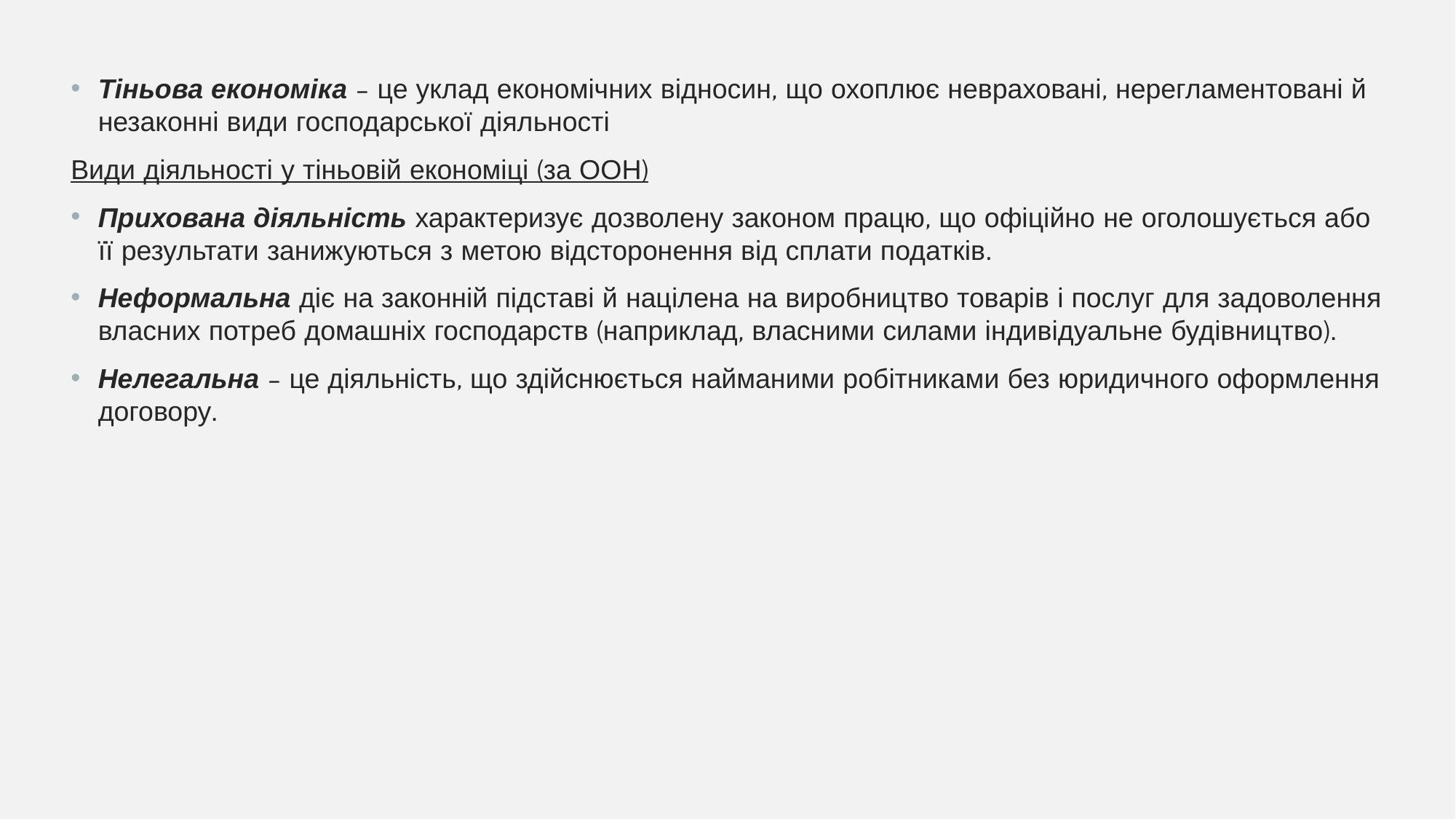

Тіньова економіка – це уклад економічних відносин, що охоплює невраховані, нерегламентовані й незаконні види господарської діяльності
Види діяльності у тіньовій економіці (за ООН)
Прихована діяльність характеризує дозволену законом працю, що офіційно не оголошується або її результати занижуються з метою відсторонення від сплати податків.
Неформальна діє на законній підставі й націлена на виробництво товарів і послуг для задоволення власних потреб домашніх господарств (наприклад, власними силами індивідуальне будівництво).
Нелегальна – це діяльність, що здійснюється найманими робітниками без юридичного оформлення договору.